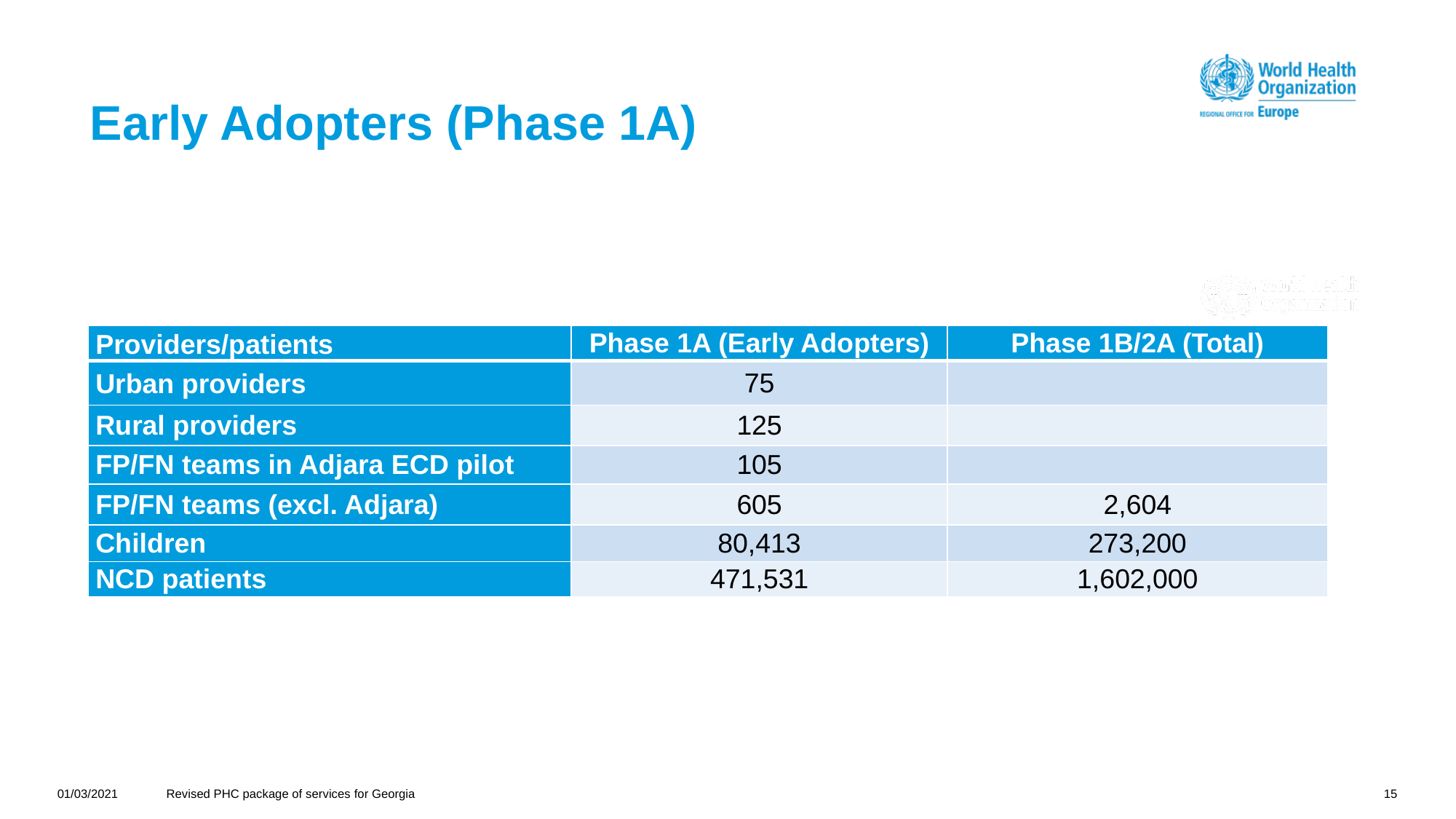

# Early Adopters (Phase 1A)
| Providers/patients | Phase 1A (Early Adopters) | Phase 1B/2A (Total) |
| --- | --- | --- |
| Urban providers | 75 |  |
| Rural providers | 125 |  |
| FP/FN teams in Adjara ECD pilot | 105 |  |
| FP/FN teams (excl. Adjara) | 605 | 2,604 |
| Children | 80,413 | 273,200 |
| NCD patients | 471,531 | 1,602,000 |
01/03/2021
Revised PHC package of services for Georgia
15